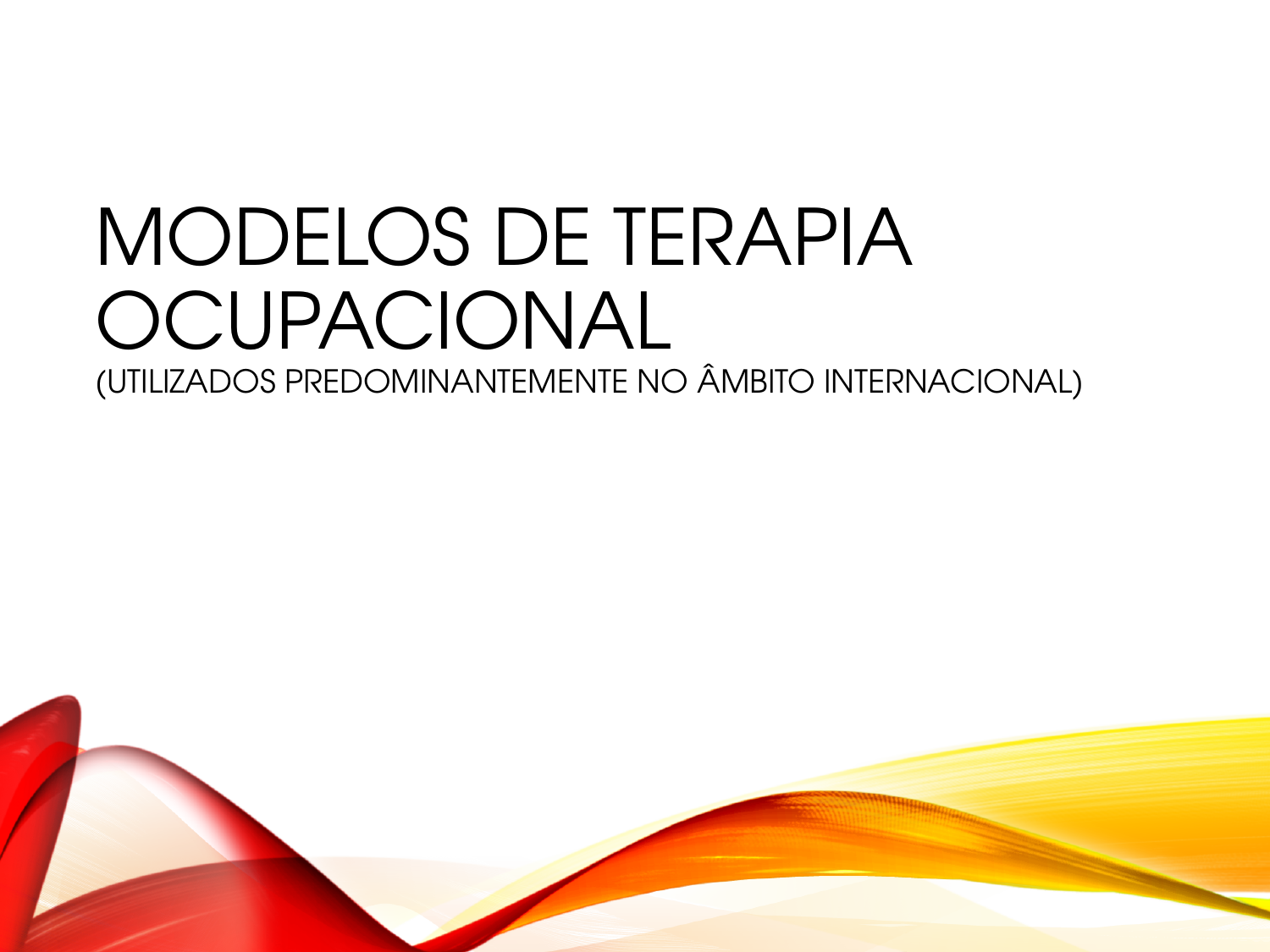

# Modelos de Terapia Ocupacional (utilizados predominantemente no âmbito internacional)